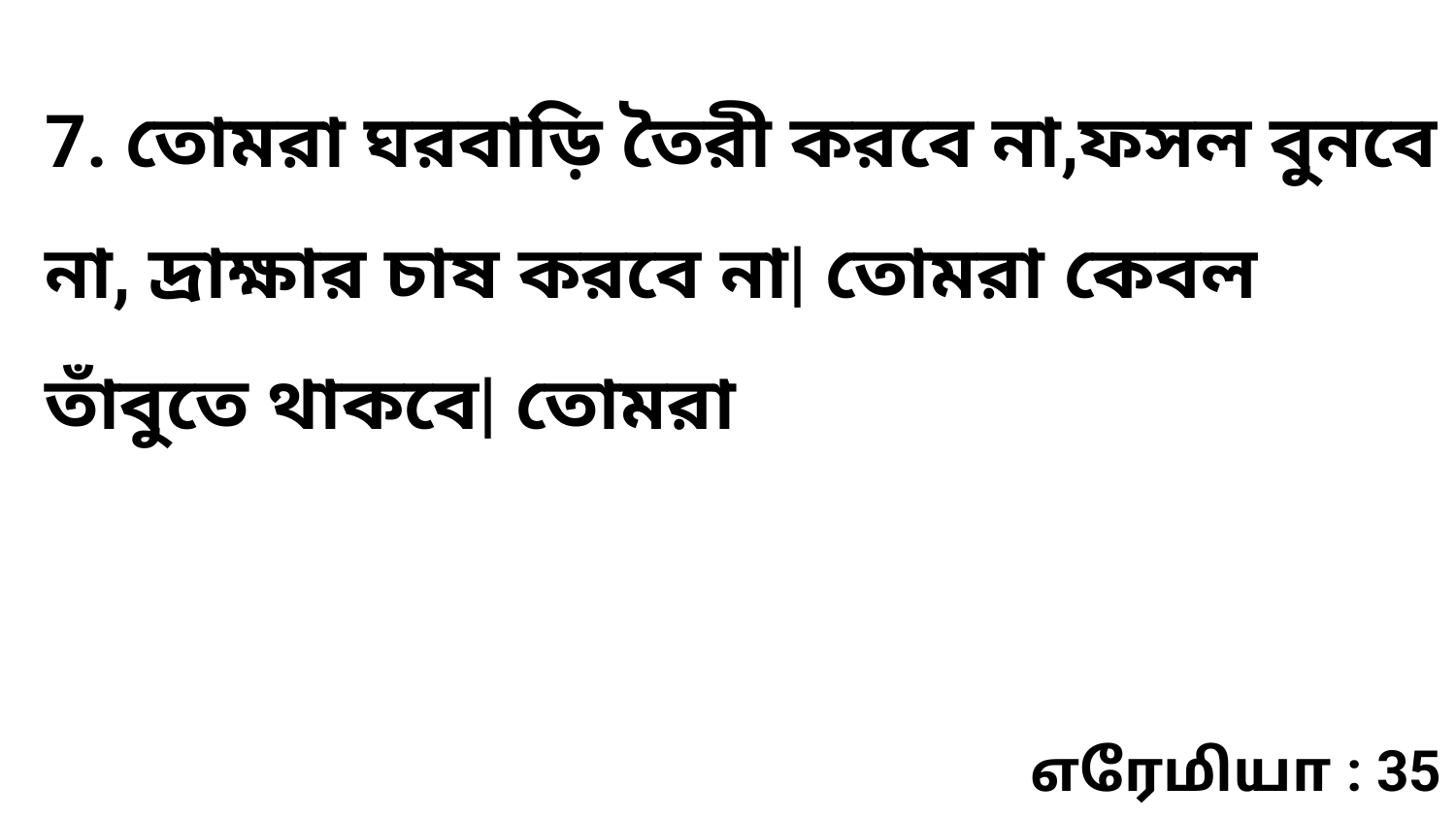

7. তোমরা ঘরবাড়ি তৈরী করবে না,ফসল বুনবে না, দ্রাক্ষার চাষ করবে না| তোমরা কেবল তাঁবুতে থাকবে| তোমরা
எரேமியா : 35